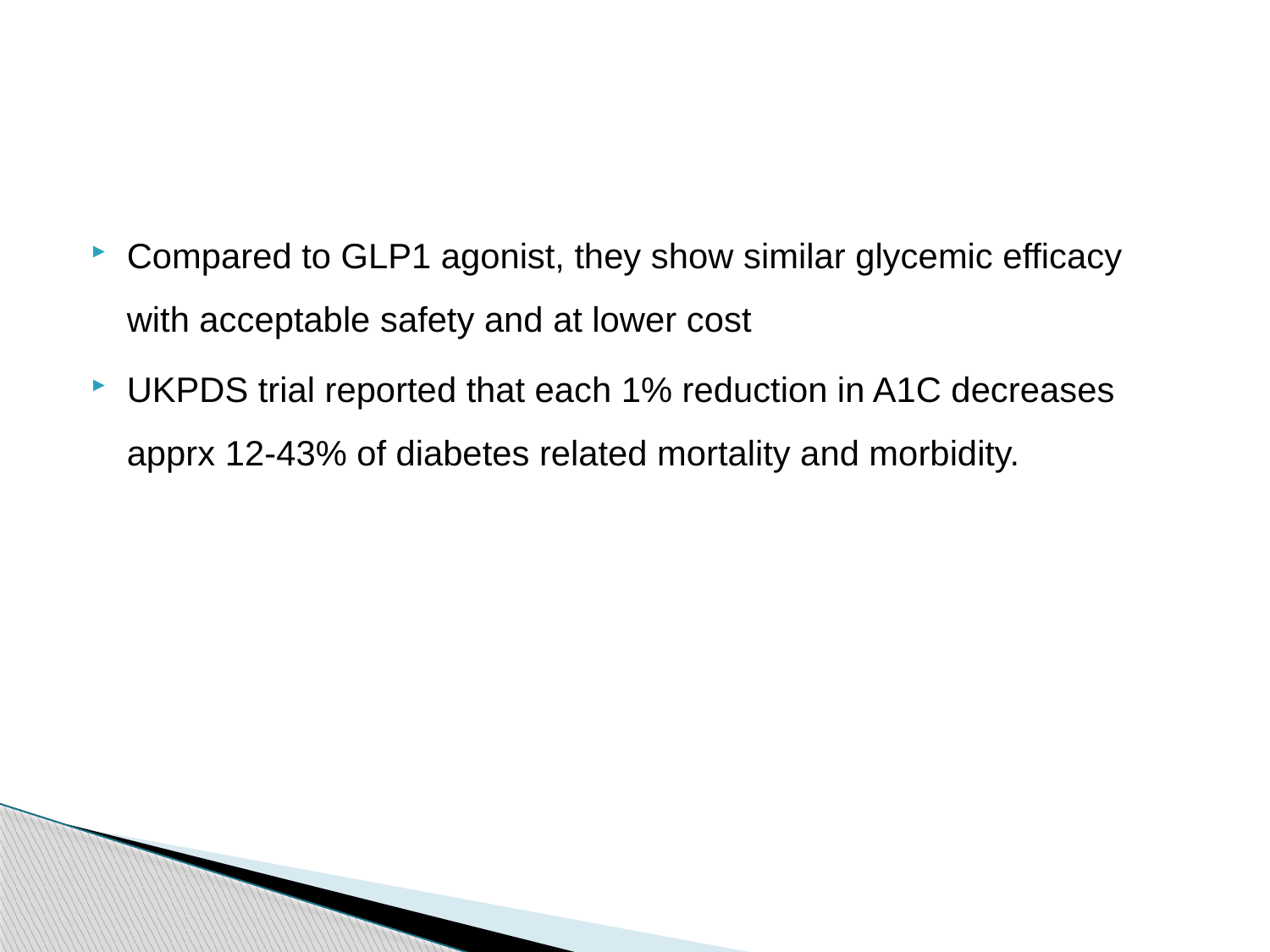

#
Compared to GLP1 agonist, they show similar glycemic efficacy with acceptable safety and at lower cost
UKPDS trial reported that each 1% reduction in A1C decreases apprx 12-43% of diabetes related mortality and morbidity.